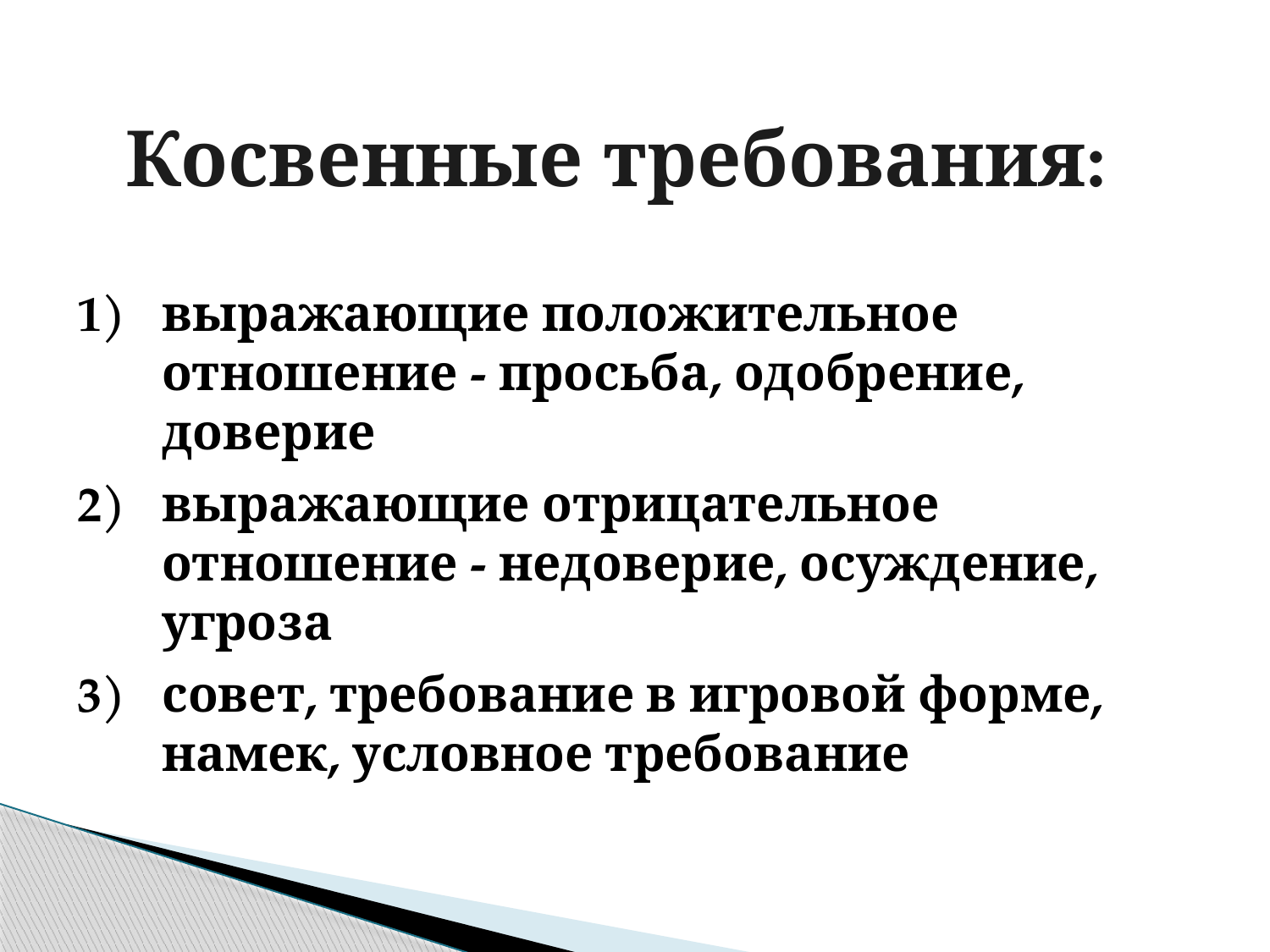

Косвенные требования:
выражающие положительное отношение - просьба, одобрение, доверие
выражающие отрицательное отношение - недоверие, осуждение, угроза
совет, требование в игровой форме, намек, условное требование